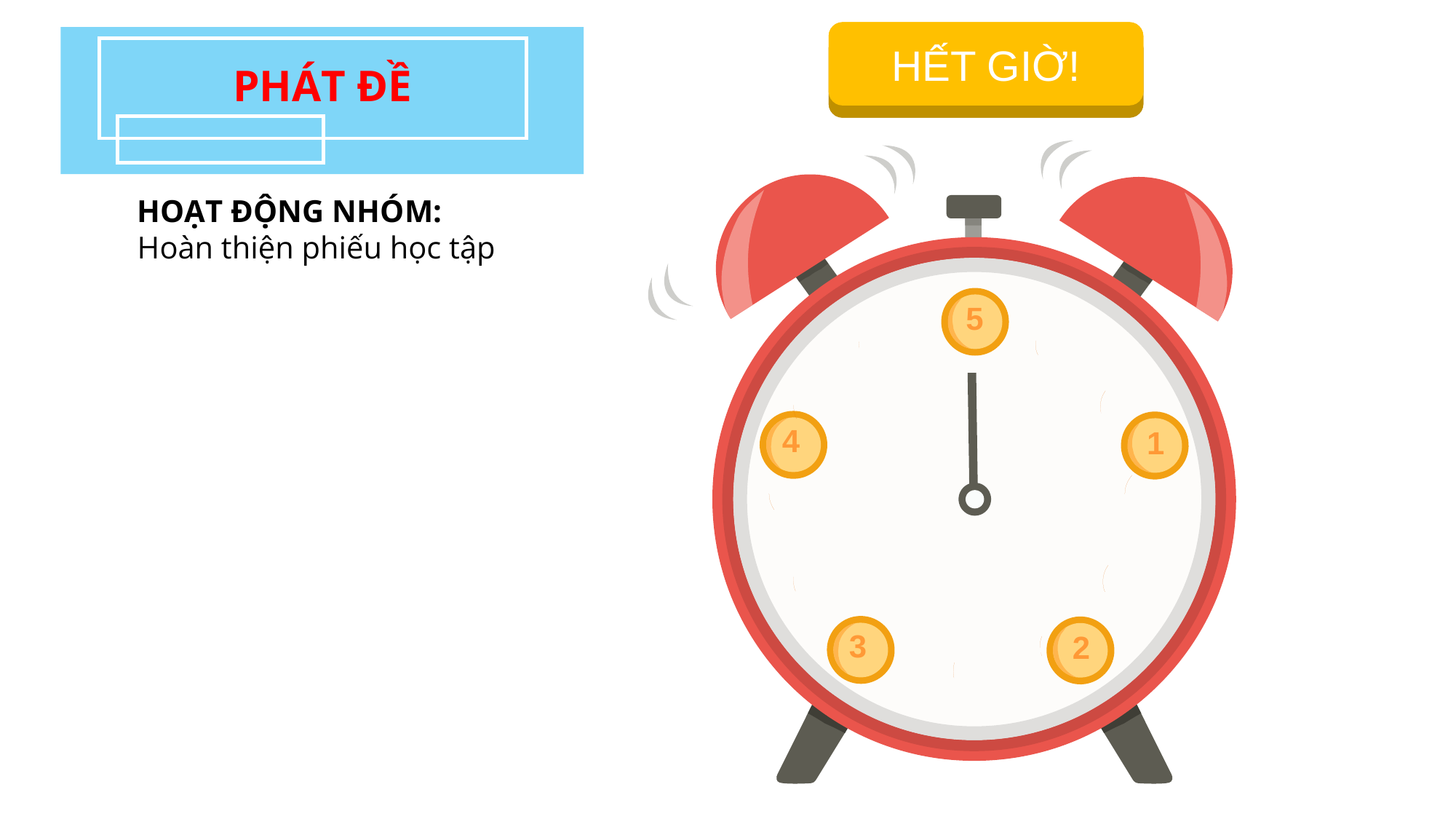

BẮT ĐẦU

HẾT GIỜ!

PHÁT ĐỀ

HOẠT ĐỘNG NHÓM: Hoàn thiện phiếu học tập

5

4

1

3

2